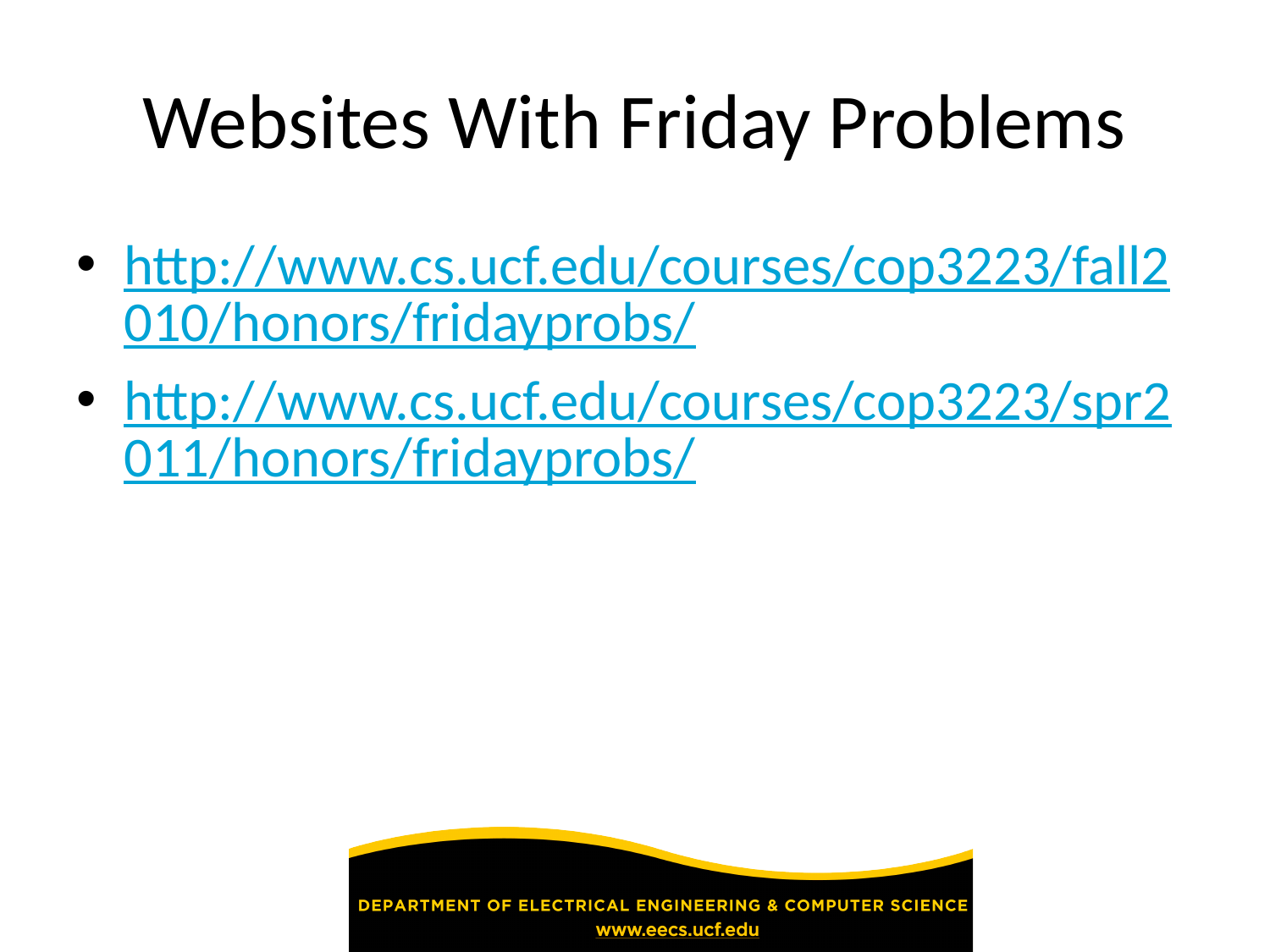

# Websites With Friday Problems
http://www.cs.ucf.edu/courses/cop3223/fall2010/honors/fridayprobs/
http://www.cs.ucf.edu/courses/cop3223/spr2011/honors/fridayprobs/